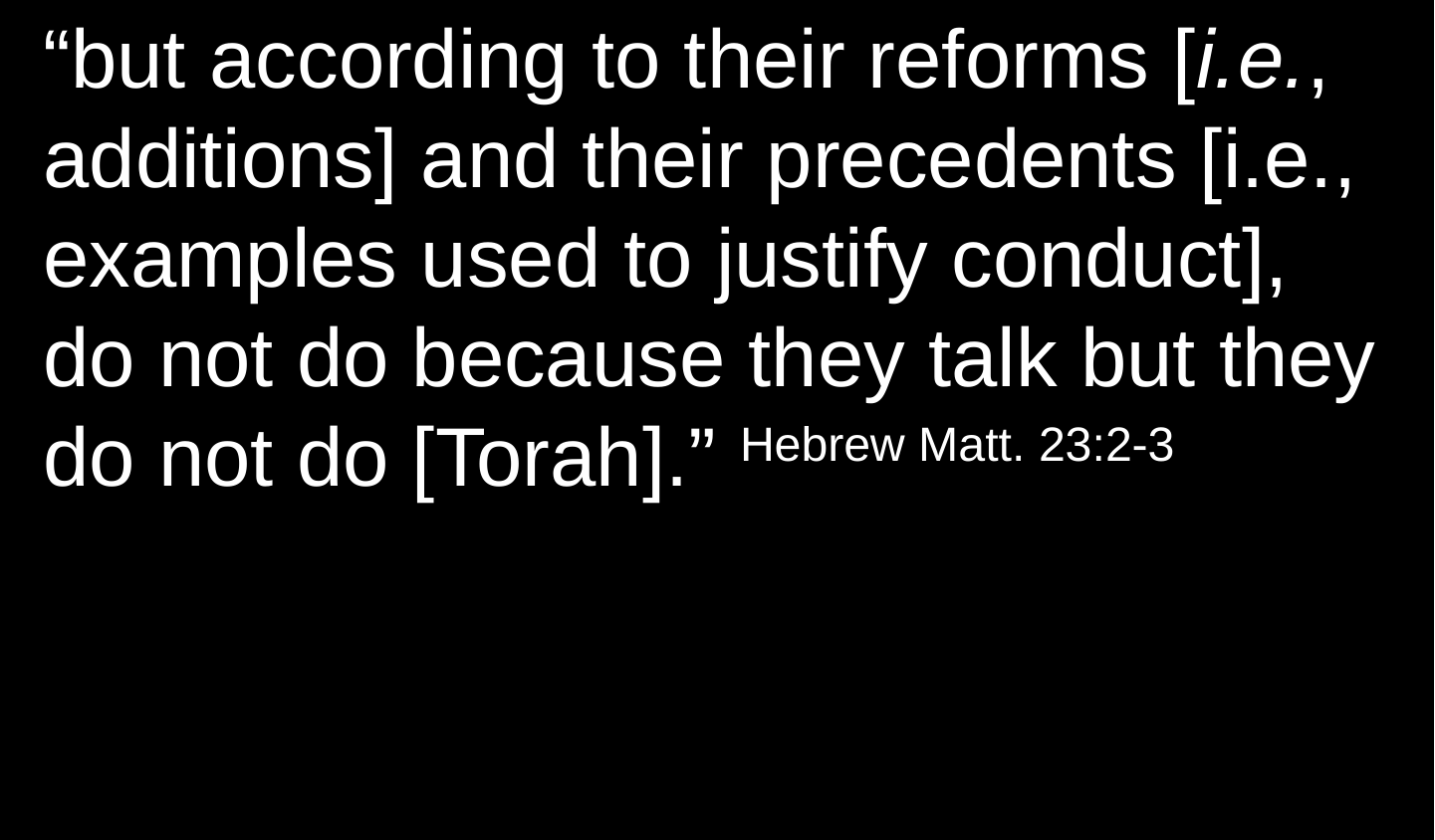

“but according to their reforms [i.e., additions] and their precedents [i.e., examples used to justify conduct], do not do because they talk but they do not do [Torah].” Hebrew Matt. 23:2-3